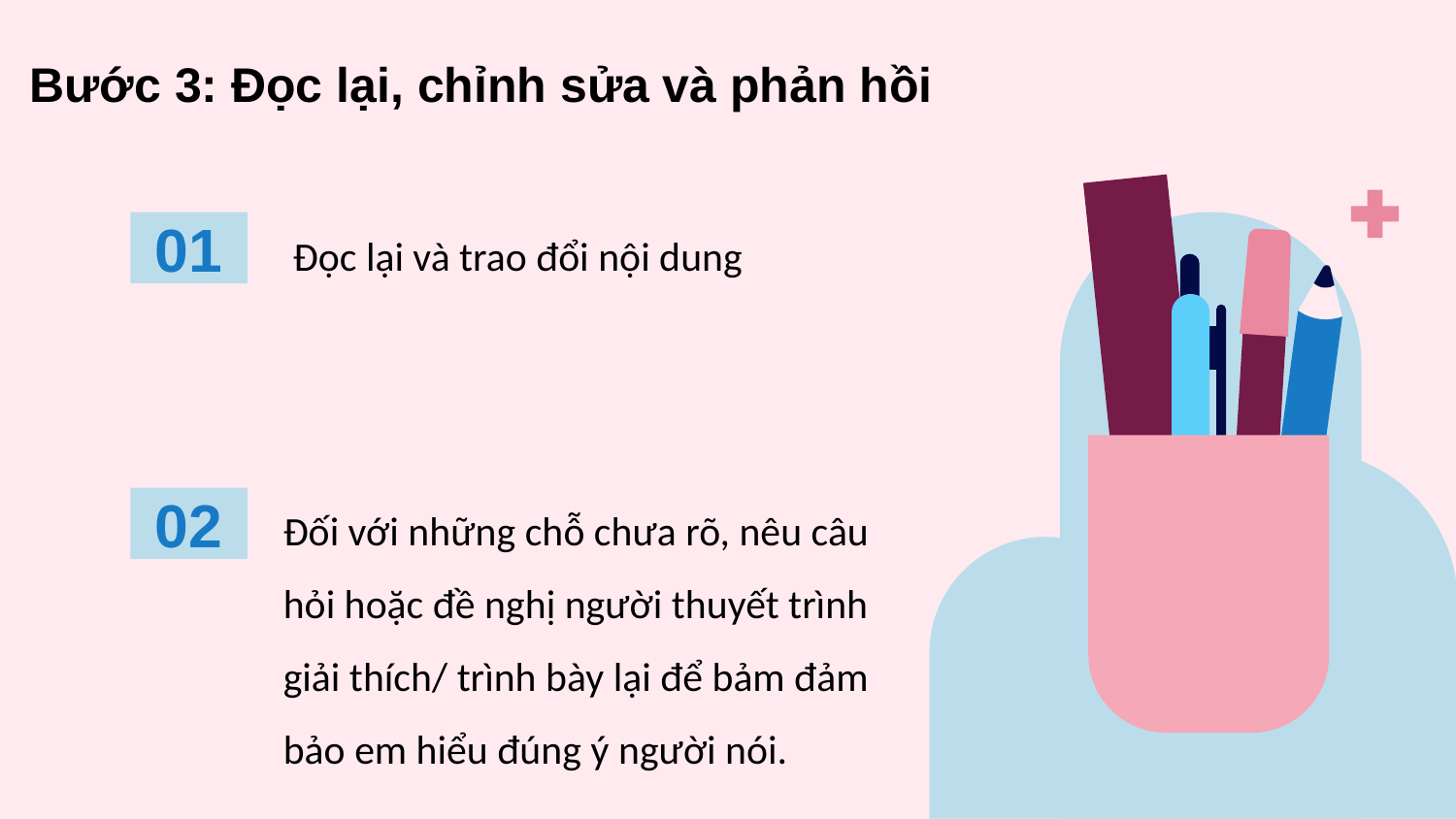

Bước 3: Đọc lại, chỉnh sửa và phản hồi

01
Đọc lại và trao đổi nội dung
Đối với những chỗ chưa rõ, nêu câu hỏi hoặc đề nghị người thuyết trình giải thích/ trình bày lại để bảm đảm bảo em hiểu đúng ý người nói.
02